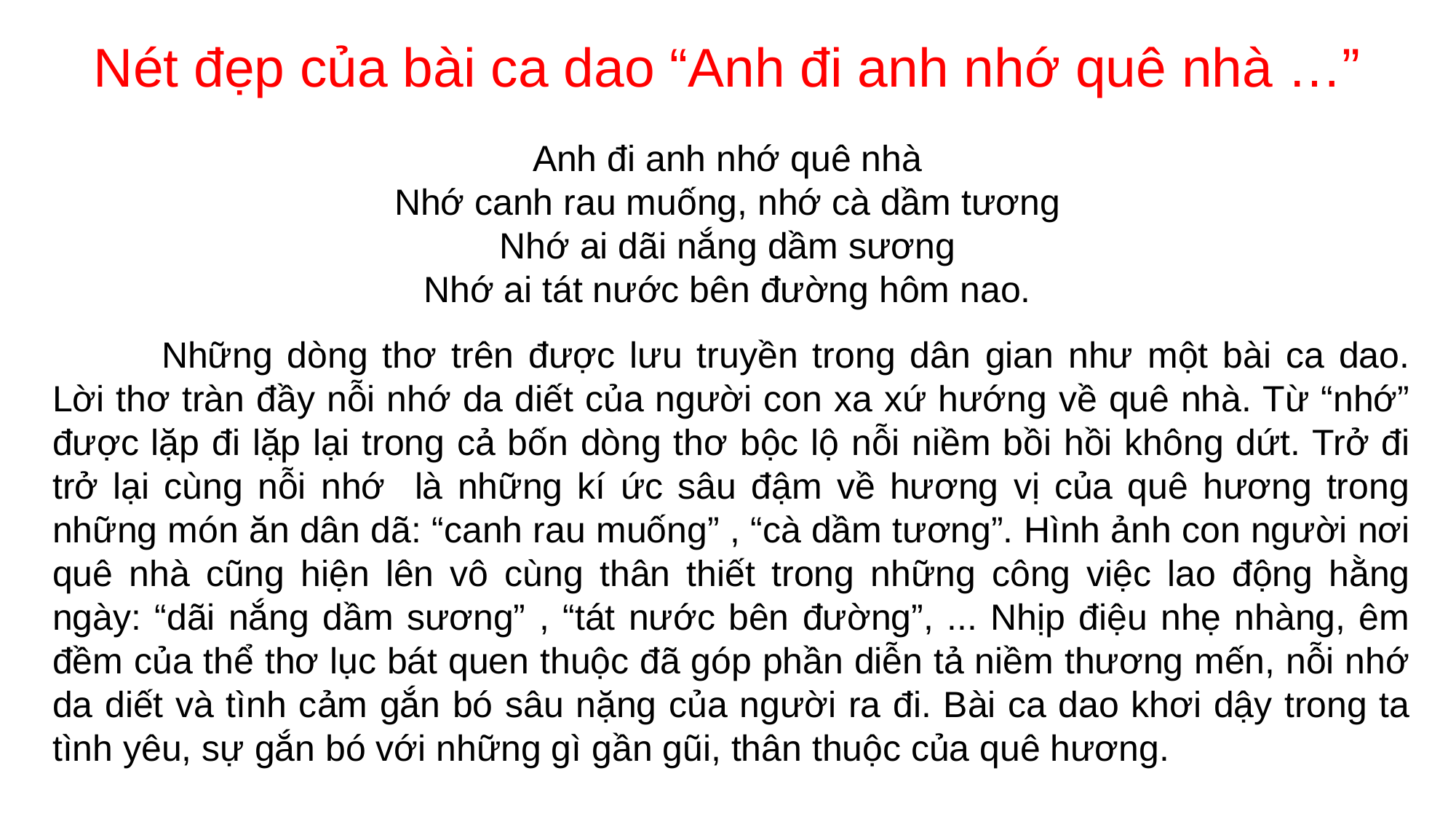

Nét đẹp của bài ca dao “Anh đi anh nhớ quê nhà …”
Anh đi anh nhớ quê nhà
Nhớ canh rau muống, nhớ cà dầm tương
Nhớ ai dãi nắng dầm sương
Nhớ ai tát nước bên đường hôm nao.
	Những dòng thơ trên được lưu truyền trong dân gian như một bài ca dao. Lời thơ tràn đầy nỗi nhớ da diết của người con xa xứ hướng về quê nhà. Từ “nhớ” được lặp đi lặp lại trong cả bốn dòng thơ bộc lộ nỗi niềm bồi hồi không dứt. Trở đi trở lại cùng nỗi nhớ  là những kí ức sâu đậm về hương vị của quê hương trong những món ăn dân dã: “canh rau muống” , “cà dầm tương”. Hình ảnh con người nơi quê nhà cũng hiện lên vô cùng thân thiết trong những công việc lao động hằng ngày: “dãi nắng dầm sương” , “tát nước bên đường”, ... Nhịp điệu nhẹ nhàng, êm đềm của thể thơ lục bát quen thuộc đã góp phần diễn tả niềm thương mến, nỗi nhớ da diết và tình cảm gắn bó sâu nặng của người ra đi. Bài ca dao khơi dậy trong ta tình yêu, sự gắn bó với những gì gần gũi, thân thuộc của quê hương.